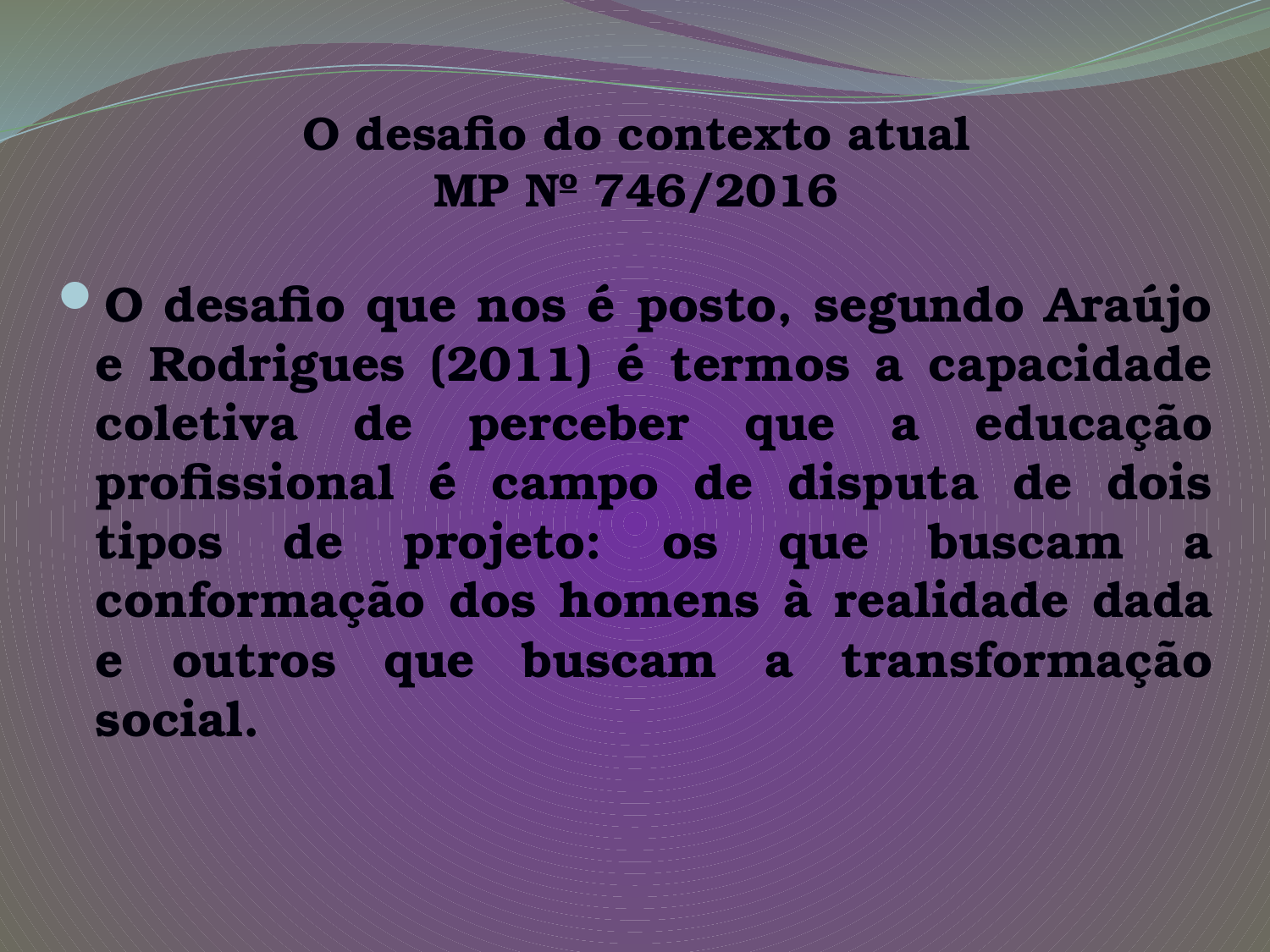

# O desafio do contexto atual MP Nº 746/2016
O desafio que nos é posto, segundo Araújo e Rodrigues (2011) é termos a capacidade coletiva de perceber que a educação profissional é campo de disputa de dois tipos de projeto: os que buscam a conformação dos homens à realidade dada e outros que buscam a transformação social.